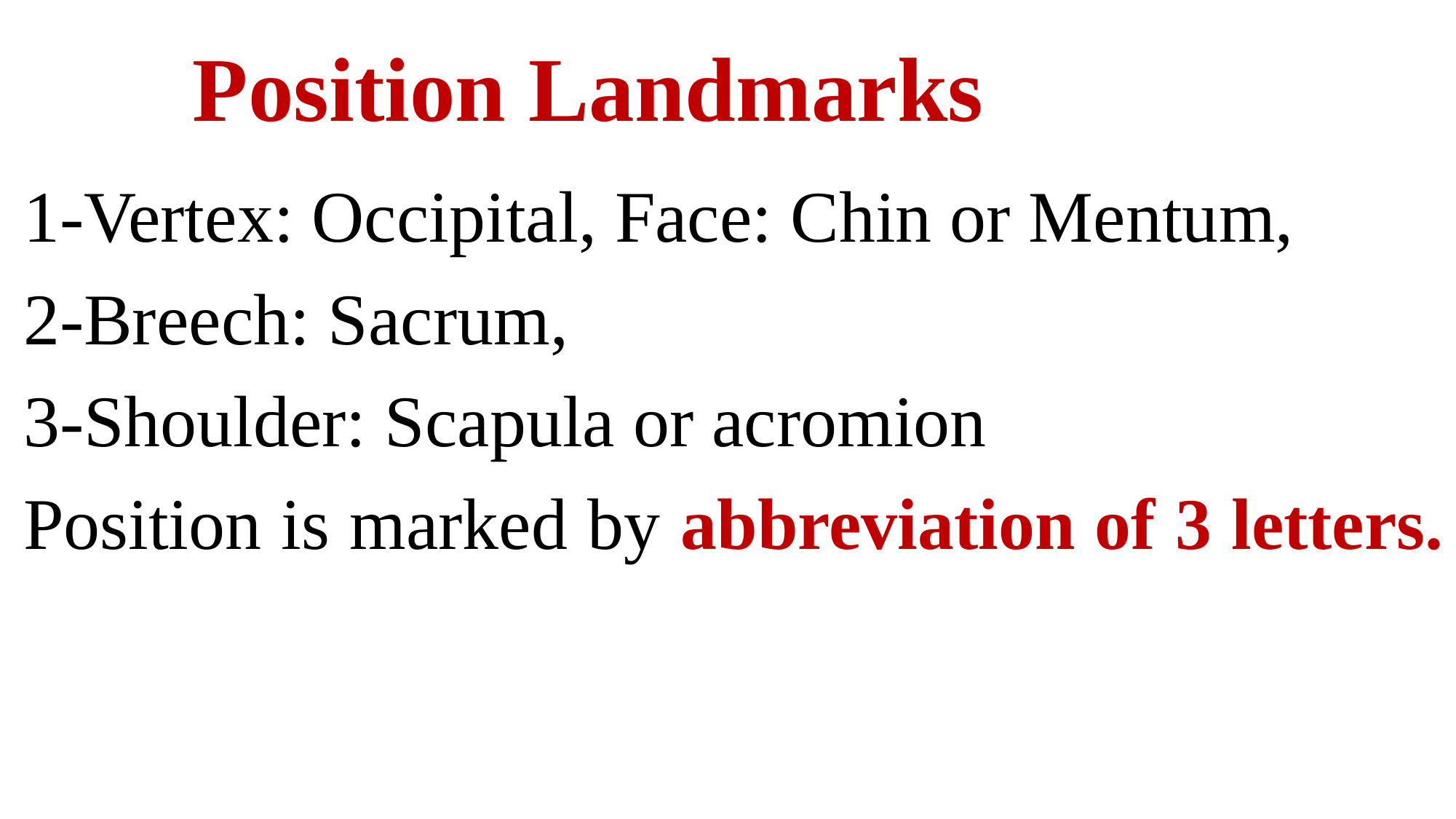

# Position Landmarks
1-Vertex: Occipital, Face: Chin or Mentum,
2-Breech: Sacrum,
3-Shoulder: Scapula or acromion
Position is marked by abbreviation of 3 letters.